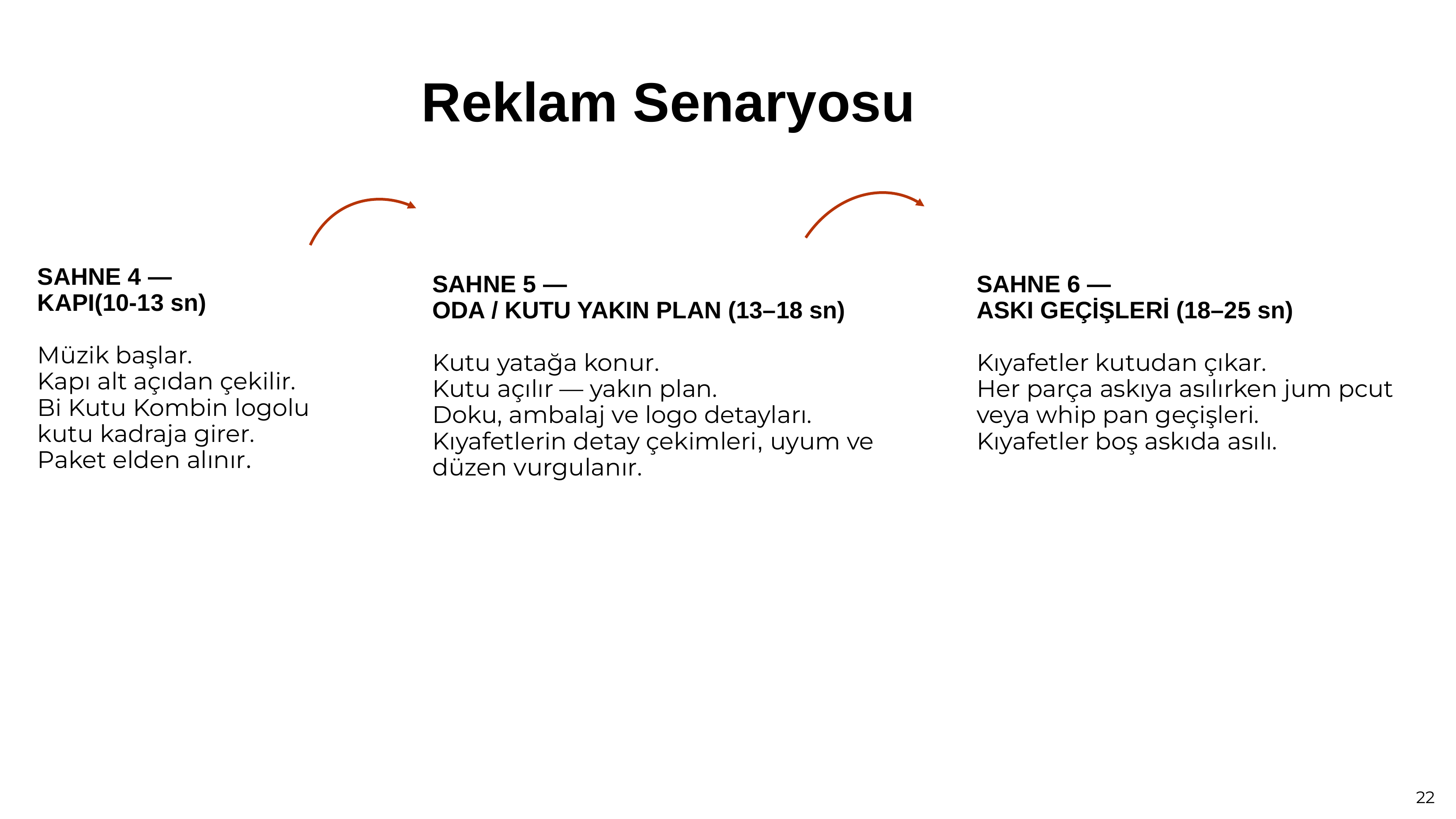

Reklam Senaryosu

SAHNE 4 —
KAPI(10-13 sn)

Müzik başlar.
Kapı alt açıdan çekilir.
Bi Kutu Kombin logolu kutu kadraja girer.
Paket elden alınır.

SAHNE 5 —
ODA / KUTU YAKIN PLAN (13–18 sn)

Kutu yatağa konur.
Kutu açılır — yakın plan.
Doku, ambalaj ve logo detayları.
Kıyafetlerin detay çekimleri, uyum ve düzen vurgulanır.
SAHNE 6 —
ASKI GEÇİŞLERİ (18–25 sn)

Kıyafetler kutudan çıkar.
Her parça askıya asılırken jum pcut veya whip pan geçişleri.
Kıyafetler boş askıda asılı.

OUR
SERVICES

22